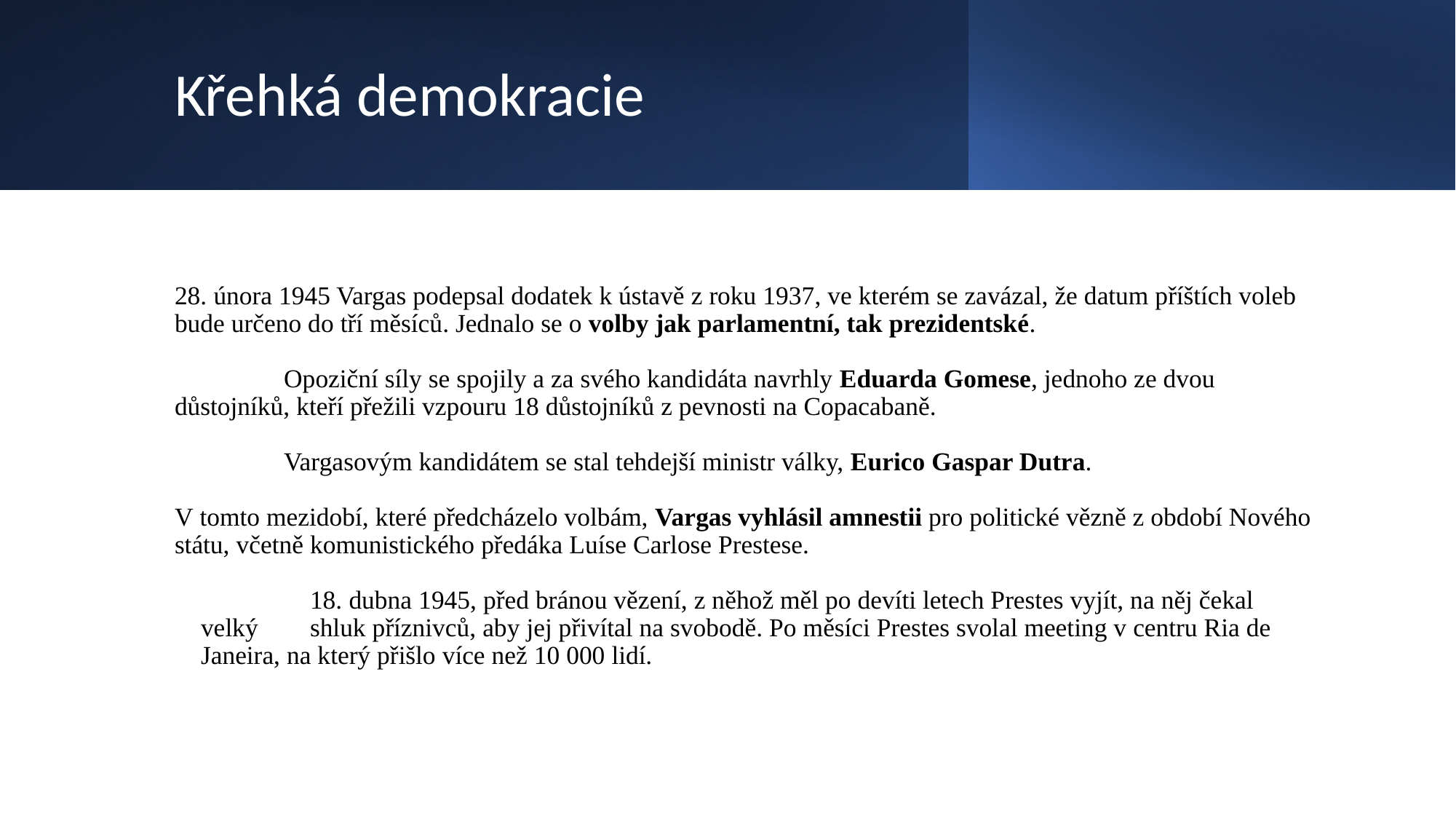

# Křehká demokracie
28. února 1945 Vargas podepsal dodatek k ústavě z roku 1937, ve kterém se zavázal, že datum příštích voleb bude určeno do tří měsíců. Jednalo se o volby jak parlamentní, tak prezidentské.
	Opoziční síly se spojily a za svého kandidáta navrhly Eduarda Gomese, jednoho ze dvou 	důstojníků, kteří přežili vzpouru 18 důstojníků z pevnosti na Copacabaně.
	Vargasovým kandidátem se stal tehdejší ministr války, Eurico Gaspar Dutra.
V tomto mezidobí, které předcházelo volbám, Vargas vyhlásil amnestii pro politické vězně z období Nového státu, včetně komunistického předáka Luíse Carlose Prestese.
	18. dubna 1945, před bránou vězení, z něhož měl po devíti letech Prestes vyjít, na něj čekal velký 	shluk příznivců, aby jej přivítal na svobodě. Po měsíci Prestes svolal meeting v centru Ria de 	Janeira, na který přišlo více než 10 000 lidí.